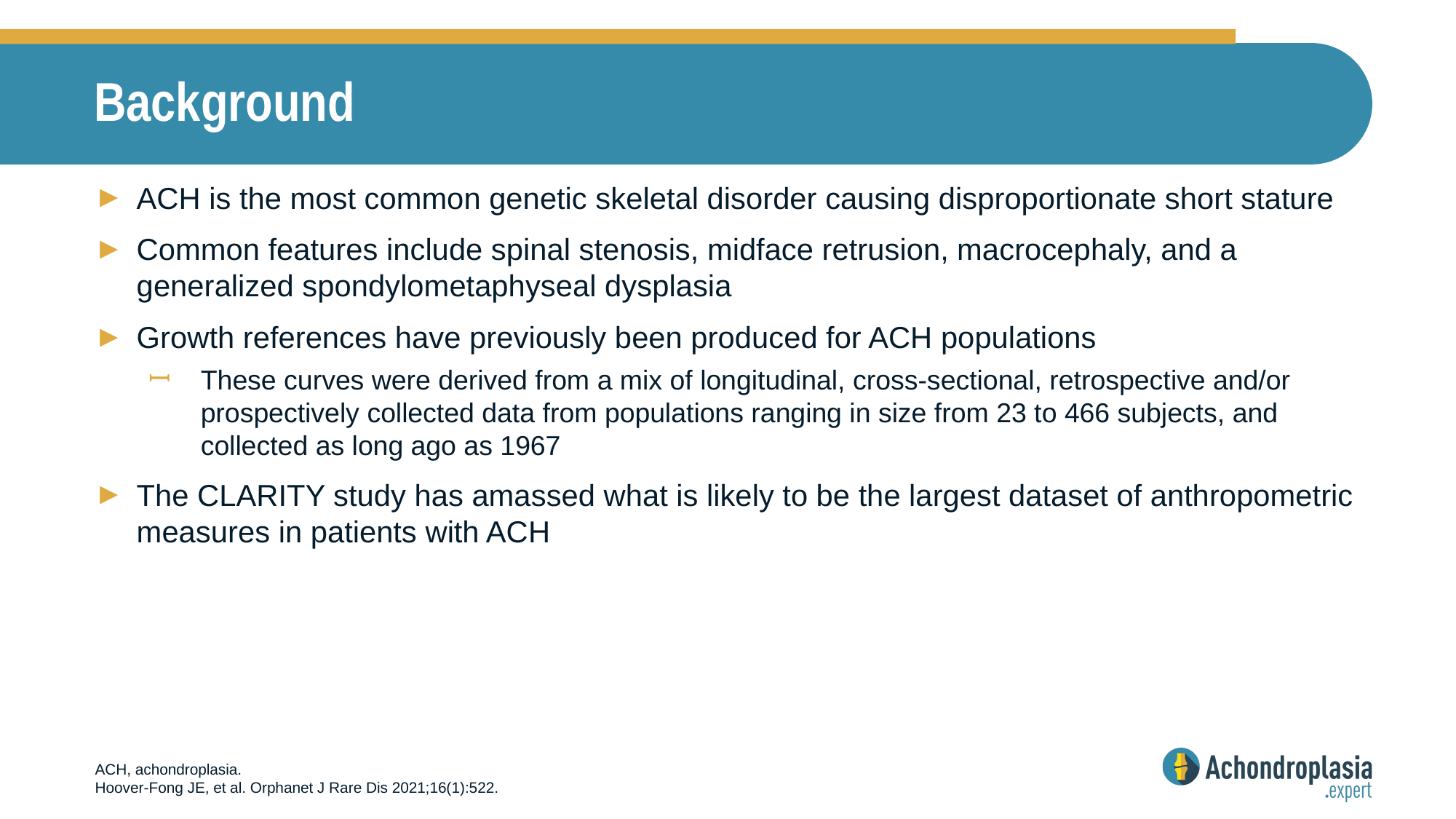

# Background
ACH is the most common genetic skeletal disorder causing disproportionate short stature
Common features include spinal stenosis, midface retrusion, macrocephaly, and a generalized spondylometaphyseal dysplasia
Growth references have previously been produced for ACH populations
These curves were derived from a mix of longitudinal, cross-sectional, retrospective and/or prospectively collected data from populations ranging in size from 23 to 466 subjects, and collected as long ago as 1967
The CLARITY study has amassed what is likely to be the largest dataset of anthropometric measures in patients with ACH
ACH, achondroplasia.
Hoover‑Fong JE, et al. Orphanet J Rare Dis 2021;16(1):522.